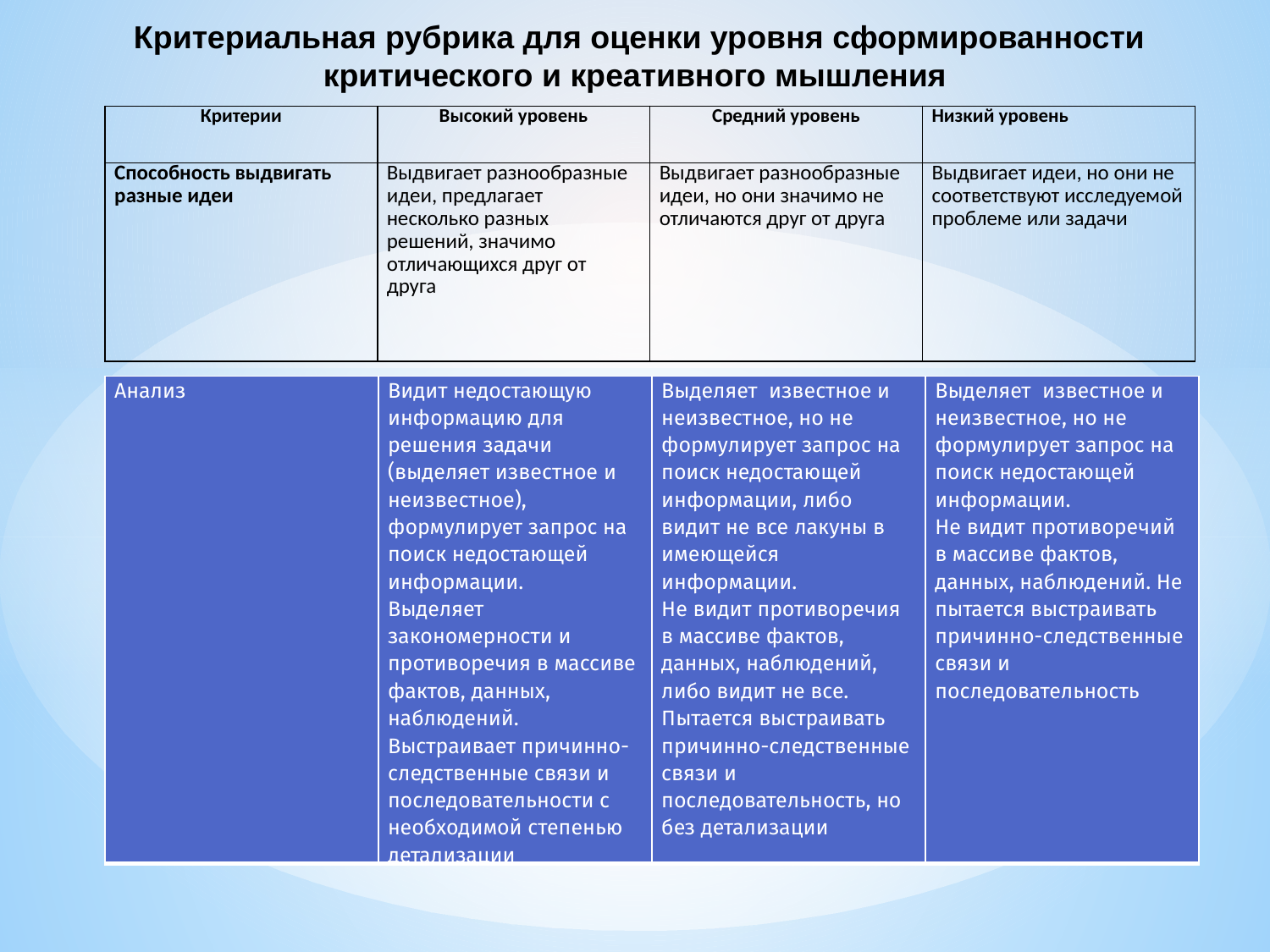

Критериальная рубрика для оценки уровня сформированности критического и креативного мышления

| Критерии | Высокий уровень | Средний уровень | Низкий уровень |
| --- | --- | --- | --- |
| Способность выдвигать разные идеи | Выдвигает разнообразные идеи, предлагает несколько разных решений, значимо отличающихся друг от друга | Выдвигает разнообразные идеи, но они значимо не отличаются друг от друга | Выдвигает идеи, но они не соответствуют исследуемой проблеме или задачи |
| Анализ | Видит недостающую информацию для решения задачи (выделяет известное и неизвестное), формулирует запрос на поиск недостающей информации. Выделяет закономерности и противоречия в массиве фактов, данных, наблюдений. Выстраивает причинно-следственные связи и последовательности с необходимой степенью детализации | Выделяет известное и неизвестное, но не формулирует запрос на поиск недостающей информации, либо видит не все лакуны в имеющейся информации. Не видит противоречия в массиве фактов, данных, наблюдений, либо видит не все. Пытается выстраивать причинно-следственные связи и последовательность, но без детализации | Выделяет известное и неизвестное, но не формулирует запрос на поиск недостающей информации. Не видит противоречий в массиве фактов, данных, наблюдений. Не пытается выстраивать причинно-следственные связи и последовательность |
| --- | --- | --- | --- |